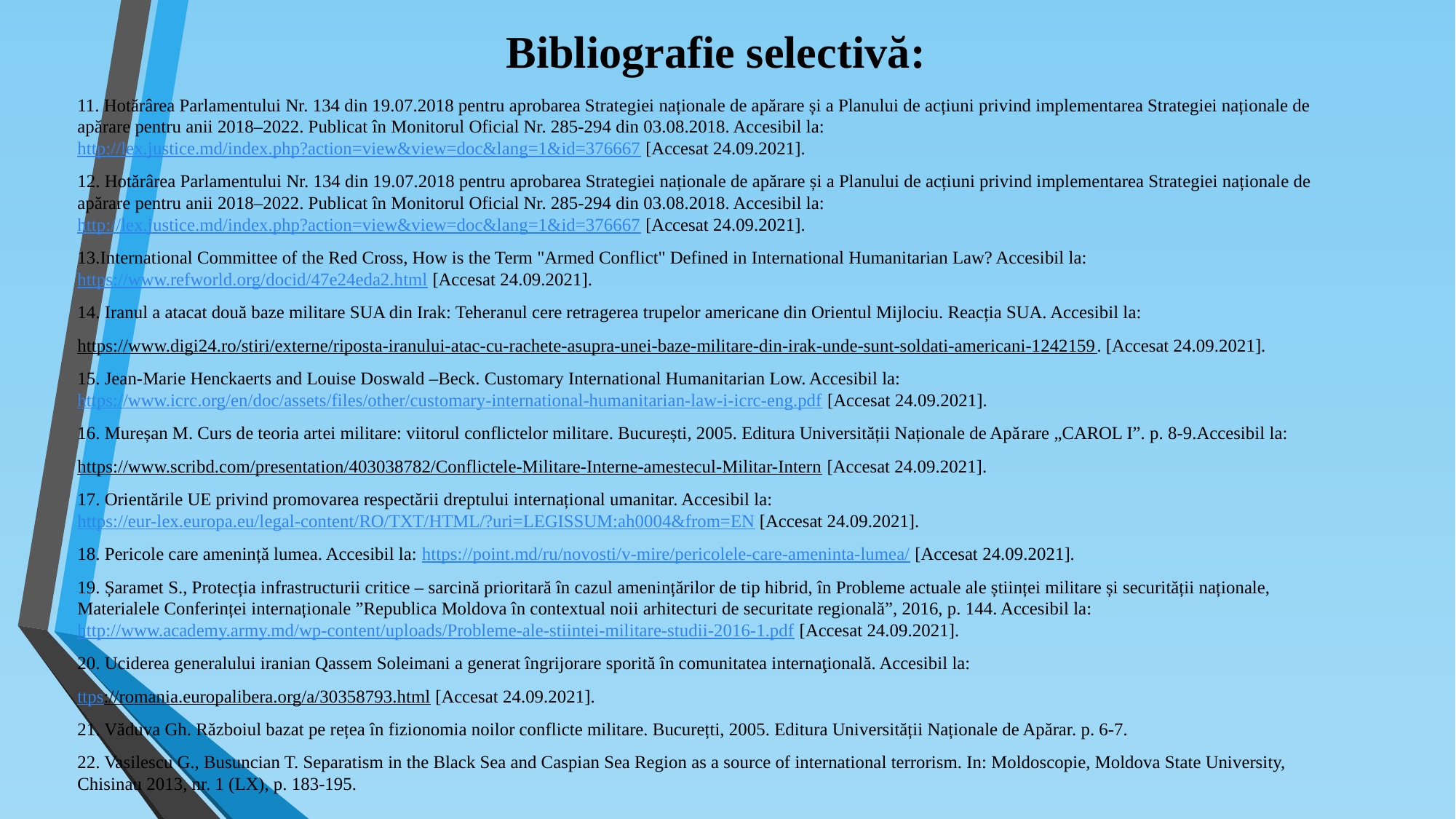

# Bibliografie selectivă:
11. Hotărârea Parlamentului Nr. 134 din 19.07.2018 pentru aprobarea Strategiei naționale de apărare și a Planului de acțiuni privind implementarea Strategiei naționale de apărare pentru anii 2018–2022. Publicat în Monitorul Oficial Nr. 285-294 din 03.08.2018. Accesibil la: http://lex.justice.md/index.php?action=view&view=doc&lang=1&id=376667 [Accesat 24.09.2021].
12. Hotărârea Parlamentului Nr. 134 din 19.07.2018 pentru aprobarea Strategiei naționale de apărare și a Planului de acțiuni privind implementarea Strategiei naționale de apărare pentru anii 2018–2022. Publicat în Monitorul Oficial Nr. 285-294 din 03.08.2018. Accesibil la: http://lex.justice.md/index.php?action=view&view=doc&lang=1&id=376667 [Accesat 24.09.2021].
13.International Committee of the Red Cross, How is the Term "Armed Conflict" Defined in International Humanitarian Law? Accesibil la:  https://www.refworld.org/docid/47e24eda2.html [Accesat 24.09.2021].
14. Iranul a atacat două baze militare SUA din Irak: Teheranul cere retragerea trupelor americane din Orientul Mijlociu. Reacția SUA. Accesibil la:
https://www.digi24.ro/stiri/externe/riposta-iranului-atac-cu-rachete-asupra-unei-baze-militare-din-irak-unde-sunt-soldati-americani-1242159. [Accesat 24.09.2021].
15. Jean-Marie Henckaerts and Louise Doswald –Beck. Customary International Humanitarian Low. Accesibil la: https://www.icrc.org/en/doc/assets/files/other/customary-international-humanitarian-law-i-icrc-eng.pdf [Accesat 24.09.2021].
16. Mureșan M. Curs de teoria artei militare: viitorul conflictelor militare. București, 2005. Editura Universității Naționale de Apărare „CAROL I”. p. 8-9.Accesibil la:
https://www.scribd.com/presentation/403038782/Conflictele-Militare-Interne-amestecul-Militar-Intern [Accesat 24.09.2021].
17. Orientările UE privind promovarea respectării dreptului internațional umanitar. Accesibil la: https://eur-lex.europa.eu/legal-content/RO/TXT/HTML/?uri=LEGISSUM:ah0004&from=EN [Accesat 24.09.2021].
18. Pericole care amenință lumea. Accesibil la: https://point.md/ru/novosti/v-mire/pericolele-care-ameninta-lumea/ [Accesat 24.09.2021].
19. Șaramet S., Protecția infrastructurii critice – sarcină prioritară în cazul amenințărilor de tip hibrid, în Probleme actuale ale științei militare și securității naționale, Materialele Conferinței internaționale ”Republica Moldova în contextual noii arhitecturi de securitate regională”, 2016, p. 144. Accesibil la: http://www.academy.army.md/wp-content/uploads/Probleme-ale-stiintei-militare-studii-2016-1.pdf [Accesat 24.09.2021].
20. Uciderea generalului iranian Qassem Soleimani a generat îngrijorare sporită în comunitatea internaţională. Accesibil la:
ttps://romania.europalibera.org/a/30358793.html [Accesat 24.09.2021].
21. Văduva Gh. Războiul bazat pe rețea în fizionomia noilor conflicte militare. Bucurețti, 2005. Editura Universității Naționale de Apărar. p. 6-7.
22. Vasilescu G., Busuncian T. Separatism in the Black Sea and Caspian Sea Region as a source of international terrorism. In: Moldoscopie, Moldova State University, Chisinau 2013, nr. 1 (LX), p. 183-195.